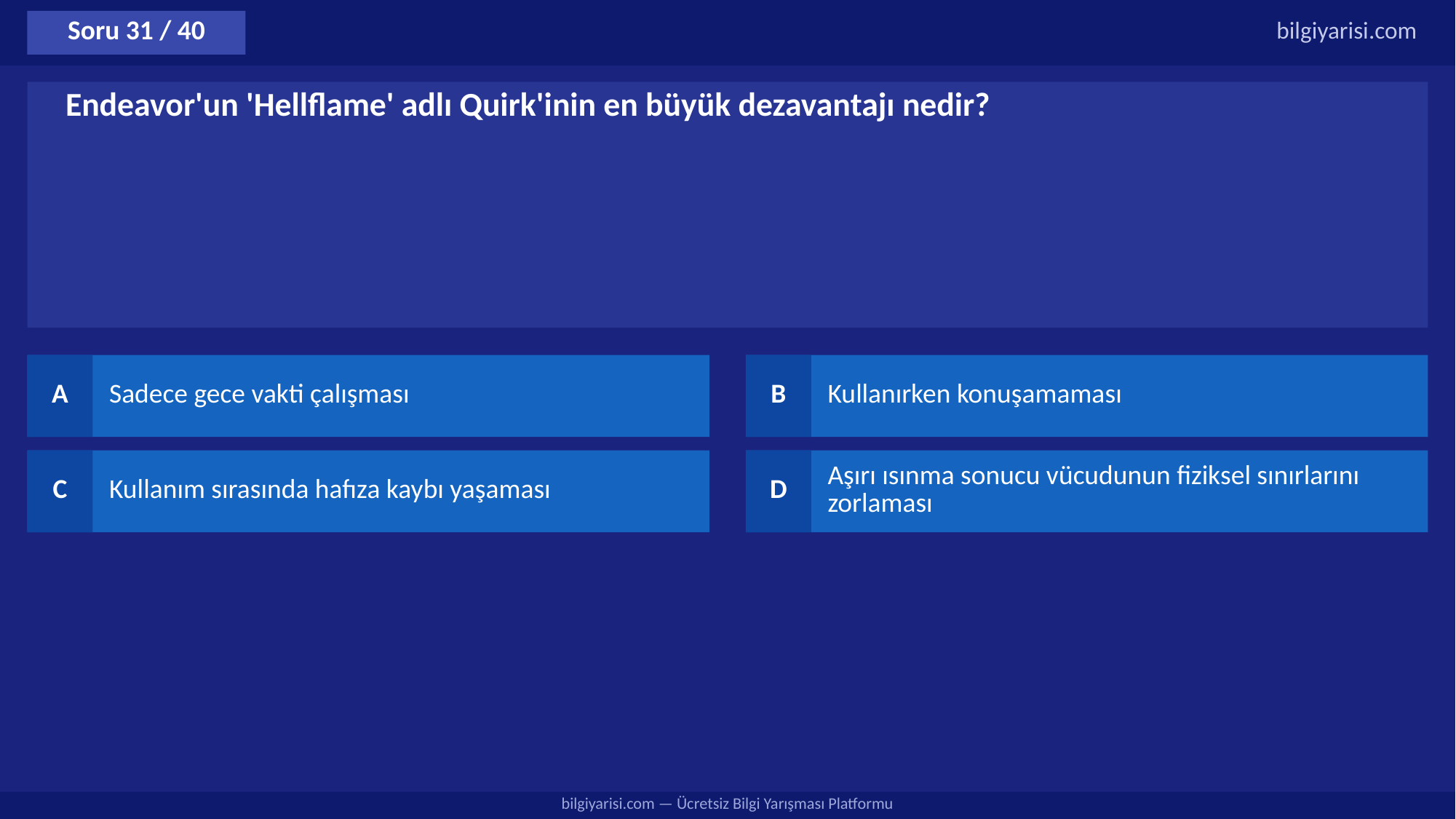

Soru 31 / 40
bilgiyarisi.com

Endeavor'un 'Hellflame' adlı Quirk'inin en büyük dezavantajı nedir?

A
Sadece gece vakti çalışması

B
Kullanırken konuşamaması

C
Kullanım sırasında hafıza kaybı yaşaması

D
Aşırı ısınma sonucu vücudunun fiziksel sınırlarını zorlaması
bilgiyarisi.com — Ücretsiz Bilgi Yarışması Platformu